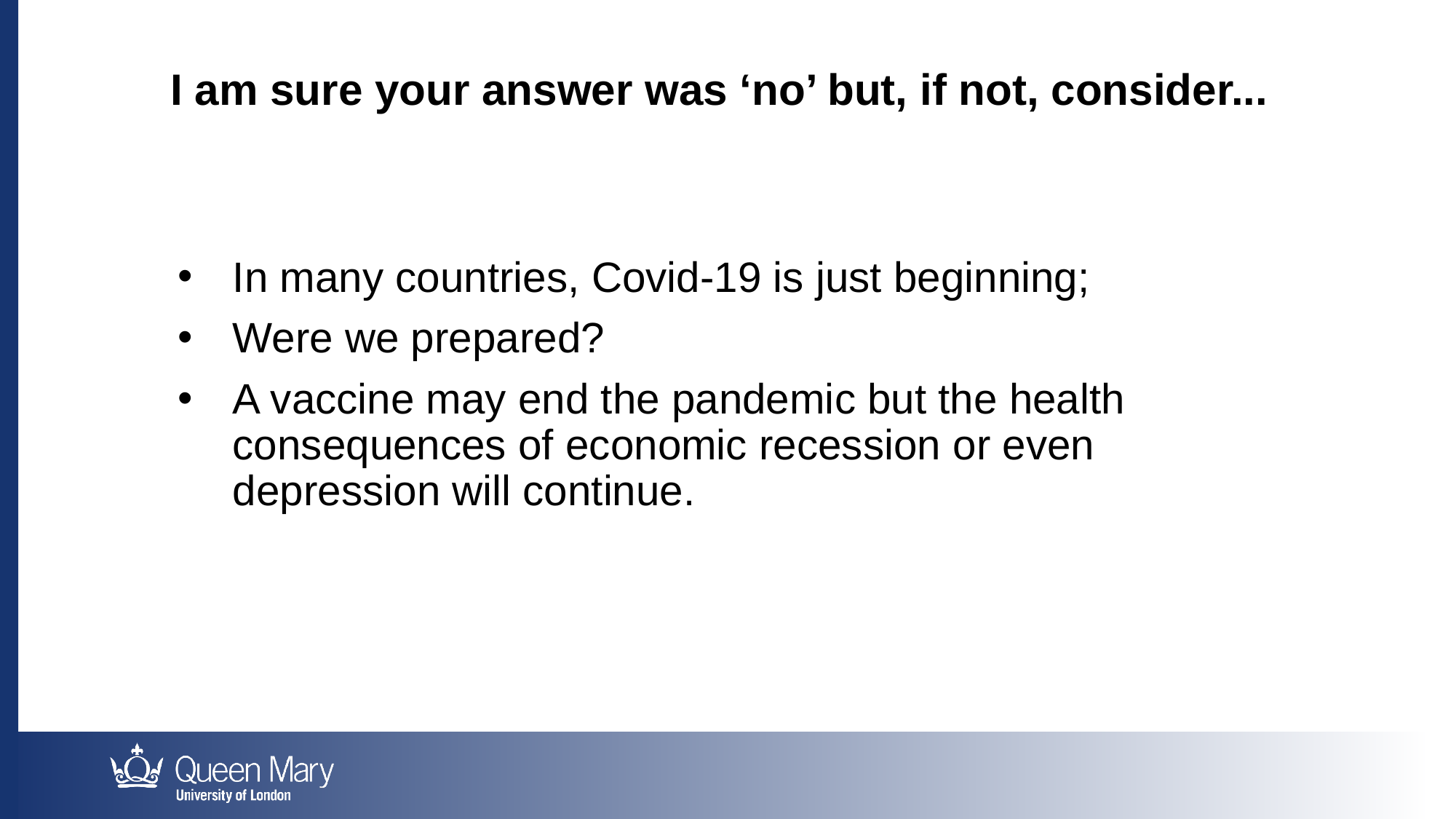

I am sure your answer was ‘no’ but, if not, consider...
In many countries, Covid-19 is just beginning;
Were we prepared?
A vaccine may end the pandemic but the health consequences of economic recession or even depression will continue.